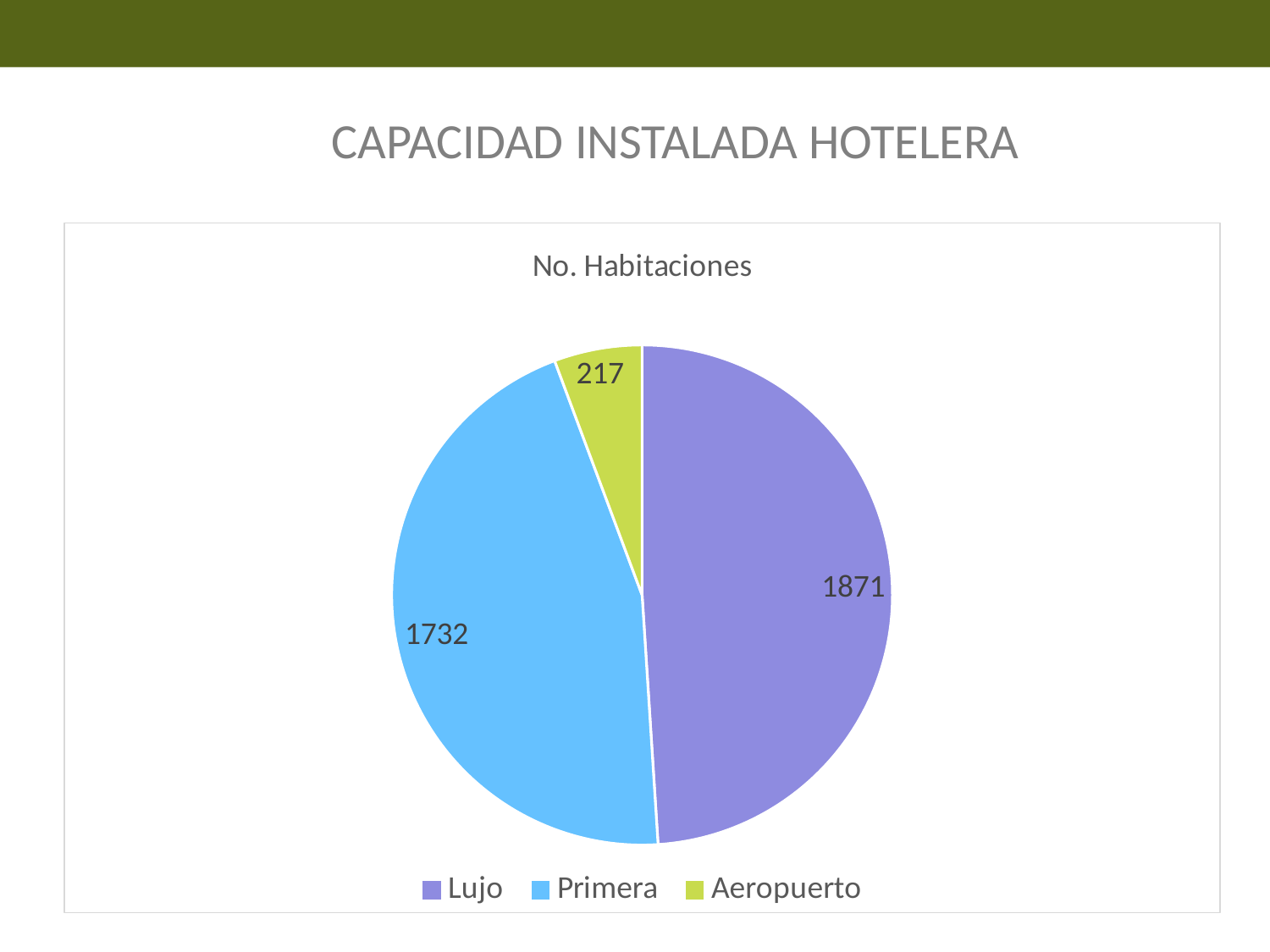

CAPACIDAD INSTALADA HOTELERA

### Chart: No. Habitaciones

| Category | No. Hab |
|---|---|
| Lujo  | 1871.0 |
| Primera  | 1732.0 |
| Aeropuerto | 217.0 |